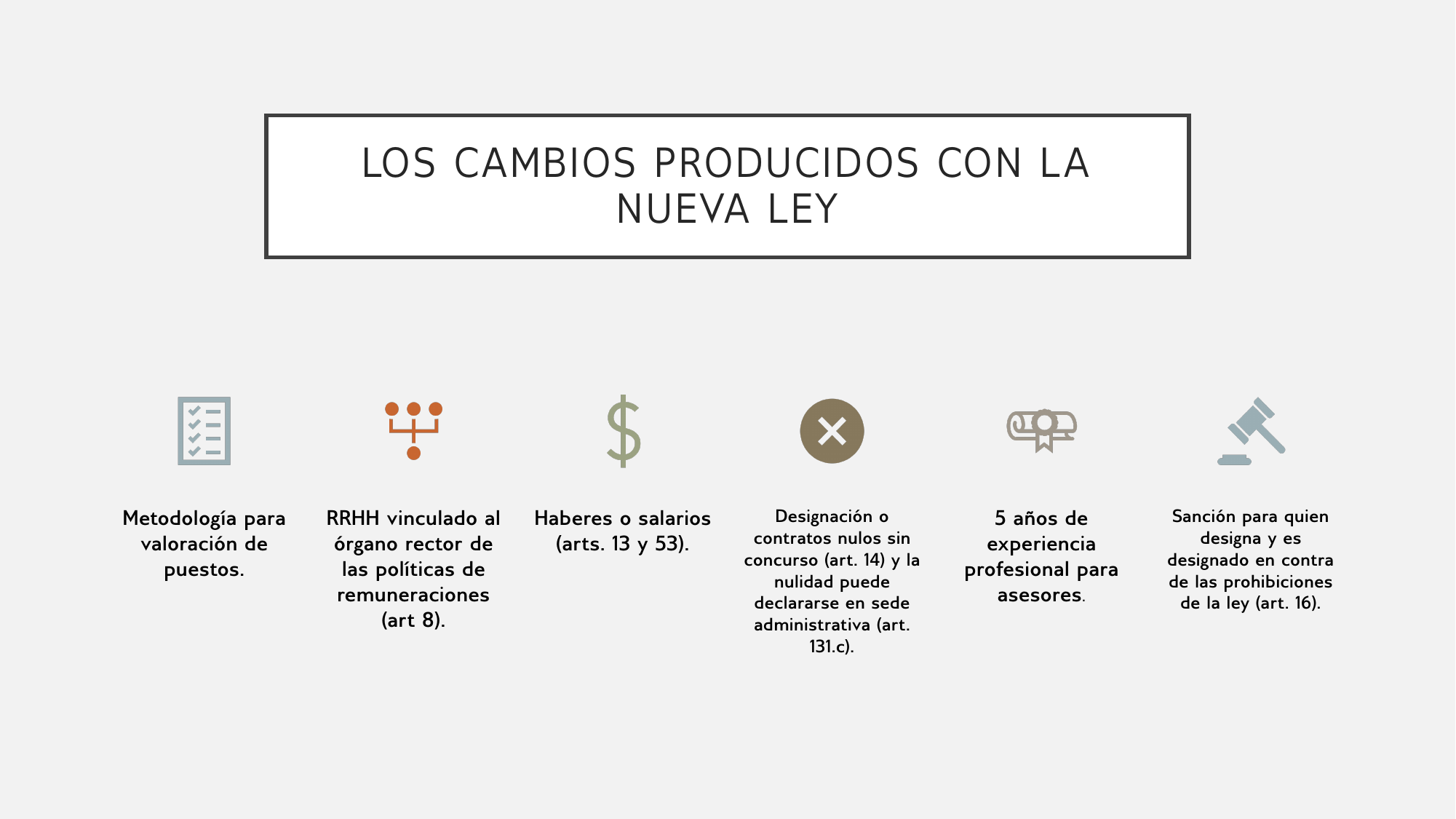

# Los cambios producidos con la nueva ley
Metodología para valoración de puestos.
RRHH vinculado al órgano rector de las políticas de remuneraciones (art 8).
Haberes o salarios (arts. 13 y 53).
Designación o contratos nulos sin concurso (art. 14) y la nulidad puede declararse en sede administrativa (art. 131.c).
5 años de experiencia profesional para asesores.
Sanción para quien designa y es designado en contra de las prohibiciones de la ley (art. 16).